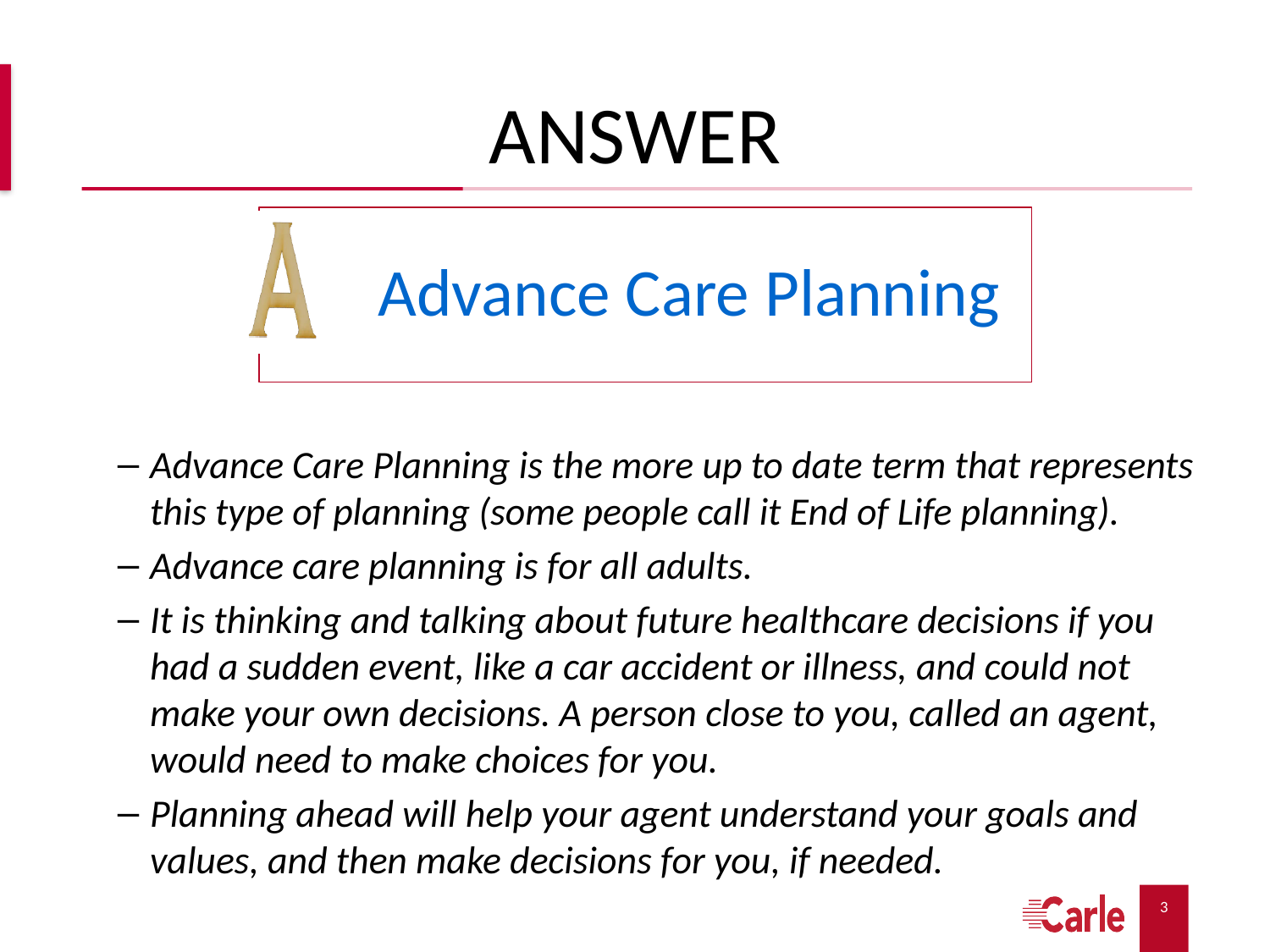

# ANSWER
Advance Care Planning
Advance Care Planning is the more up to date term that represents this type of planning (some people call it End of Life planning).
Advance care planning is for all adults.
It is thinking and talking about future healthcare decisions if you had a sudden event, like a car accident or illness, and could not make your own decisions. A person close to you, called an agent, would need to make choices for you.
Planning ahead will help your agent understand your goals and values, and then make decisions for you, if needed.